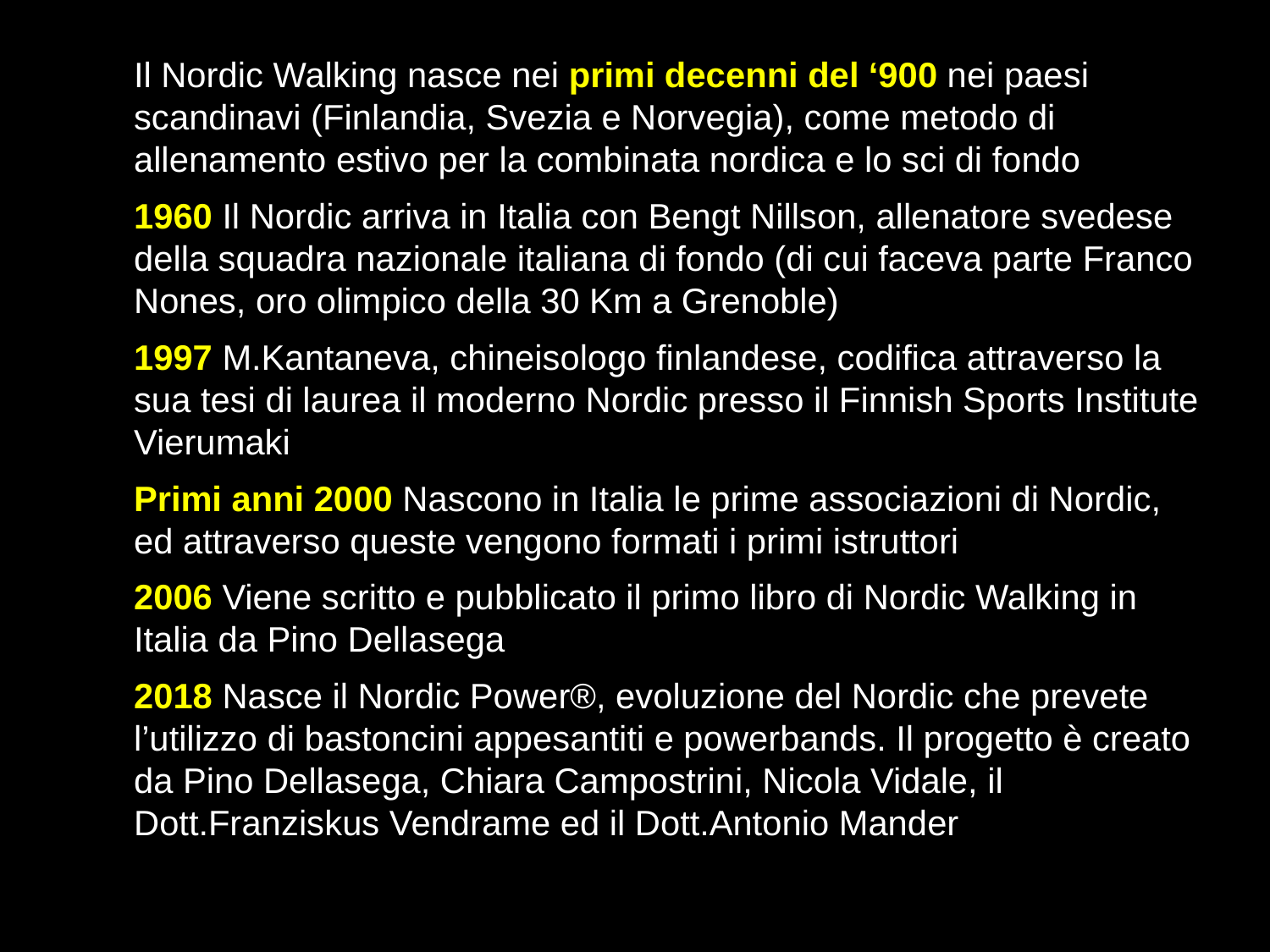

Il Nordic Walking nasce nei primi decenni del ‘900 nei paesi scandinavi (Finlandia, Svezia e Norvegia), come metodo di allenamento estivo per la combinata nordica e lo sci di fondo
1960 Il Nordic arriva in Italia con Bengt Nillson, allenatore svedese della squadra nazionale italiana di fondo (di cui faceva parte Franco Nones, oro olimpico della 30 Km a Grenoble)
1997 M.Kantaneva, chineisologo finlandese, codifica attraverso la sua tesi di laurea il moderno Nordic presso il Finnish Sports Institute Vierumaki
Primi anni 2000 Nascono in Italia le prime associazioni di Nordic, ed attraverso queste vengono formati i primi istruttori
2006 Viene scritto e pubblicato il primo libro di Nordic Walking in Italia da Pino Dellasega
2018 Nasce il Nordic Power®, evoluzione del Nordic che prevete l’utilizzo di bastoncini appesantiti e powerbands. Il progetto è creato da Pino Dellasega, Chiara Campostrini, Nicola Vidale, il Dott.Franziskus Vendrame ed il Dott.Antonio Mander